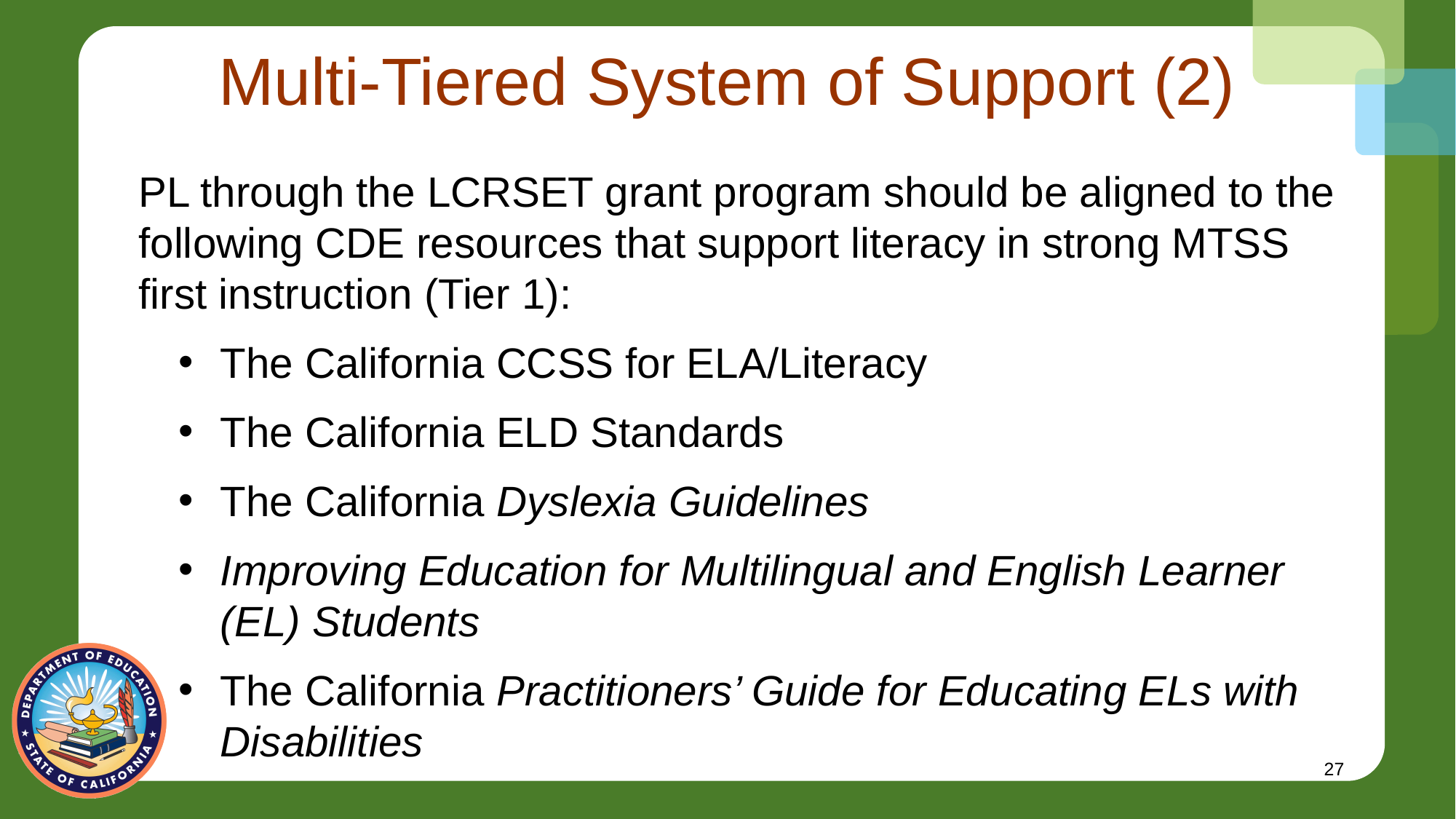

# Multi-Tiered System of Support (2)
PL through the LCRSET grant program should be aligned to the following CDE resources that support literacy in strong MTSS first instruction (Tier 1):
The California CCSS for ELA/Literacy
The California ELD Standards
The California Dyslexia Guidelines
Improving Education for Multilingual and English Learner (EL) Students
The California Practitioners’ Guide for Educating ELs with Disabilities
27